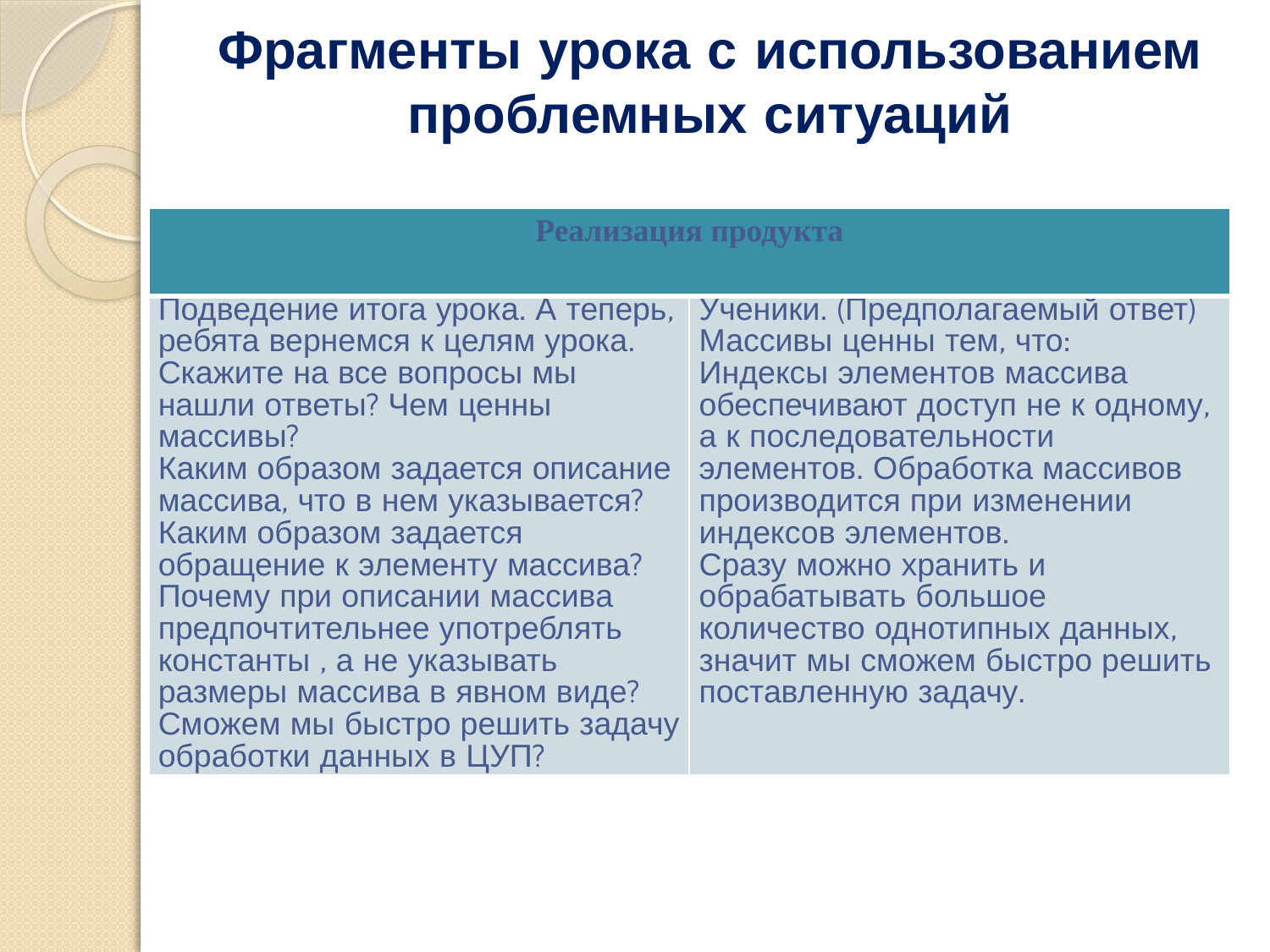

# Фрагменты урока с использованием  проблемных ситуаций
| Реализация продукта |  |
| --- | --- |
| Подведение итога урока. А теперь, ребята вернемся к целям урока. Скажите на все вопросы мы нашли ответы? Чем ценны массивы? Каким образом задается описание массива, что в нем указывается? Каким образом задается обращение к элементу массива? Почему при описании массива предпочтительнее употреблять константы , а не указывать размеры массива в явном виде? Сможем мы быстро решить задачу обработки данных в ЦУП? | Ученики. (Предполагаемый ответ) Массивы ценны тем, что: Индексы элементов массива обеспечивают доступ не к одному, а к последовательно­сти элементов. Обработка массивов производится при изменении индексов элементов. Сразу можно хранить и обрабатывать большое количество однотипных данных, значит мы сможем быстро решить поставленную задачу. |